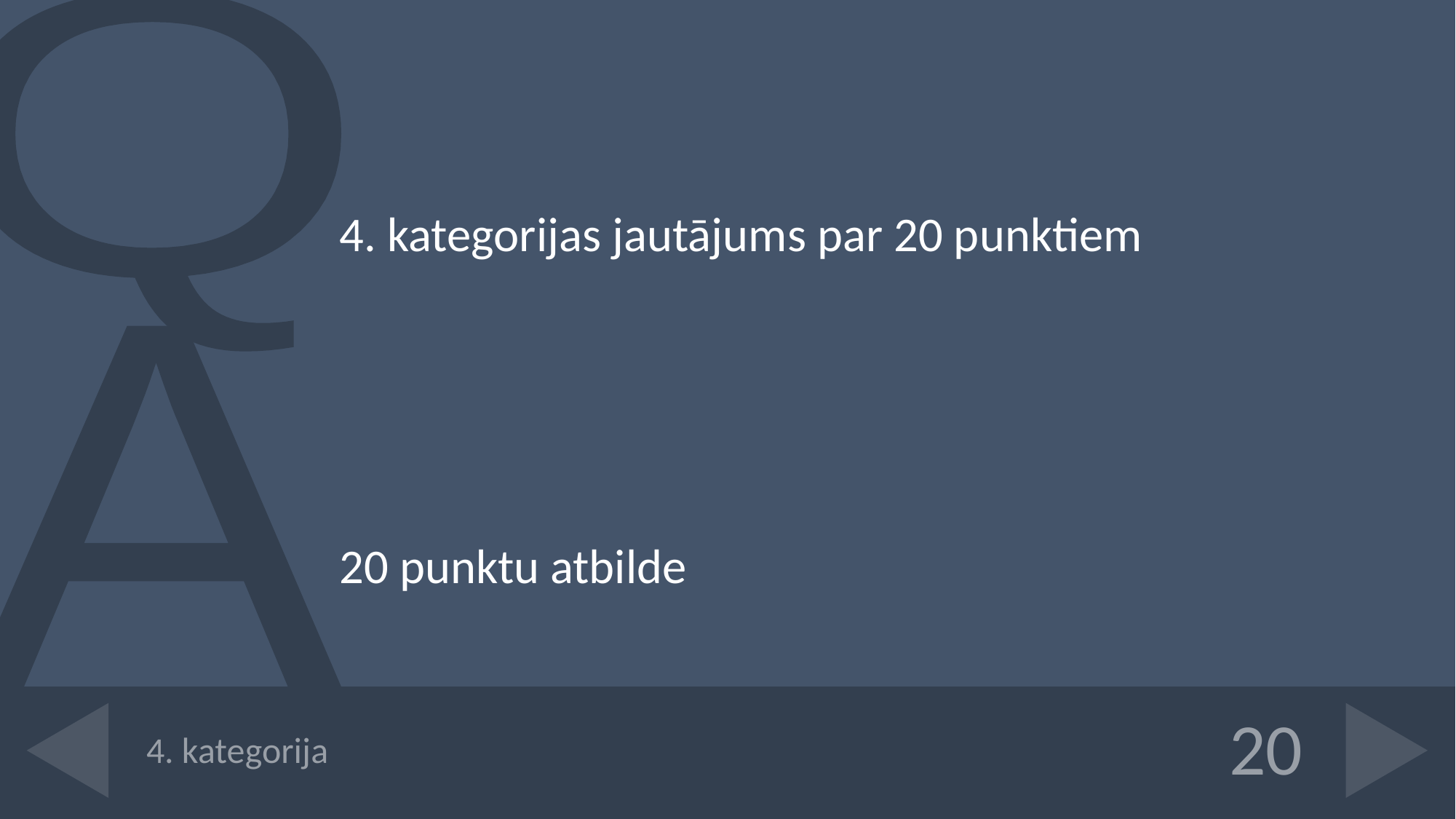

4. kategorijas jautājums par 20 punktiem
20 punktu atbilde
# 4. kategorija
20